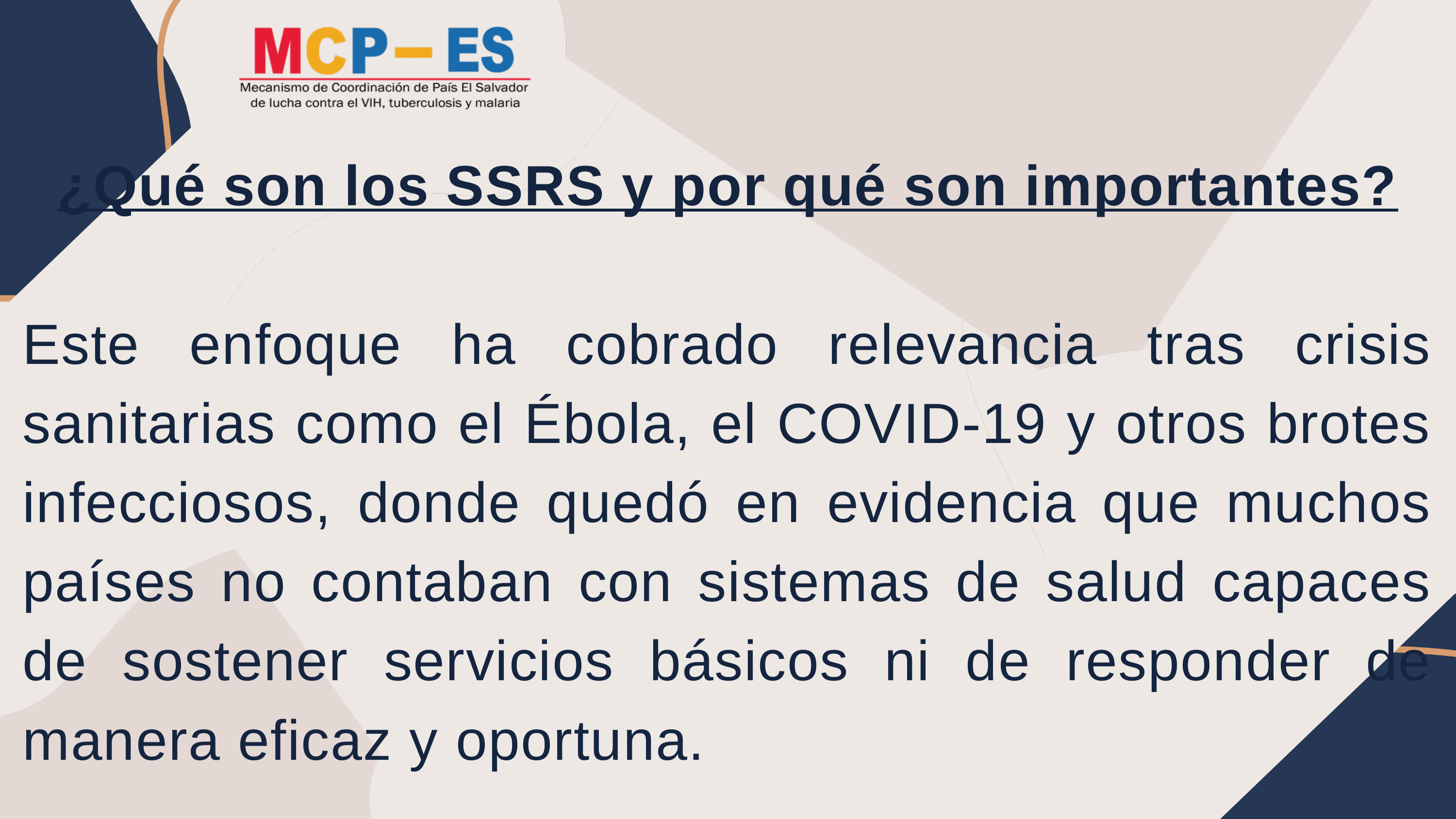

¿Qué son los SSRS y por qué son importantes?

Este enfoque ha cobrado relevancia tras crisis sanitarias como el Ébola, el COVID-19 y otros brotes infecciosos, donde quedó en evidencia que muchos países no contaban con sistemas de salud capaces de sostener servicios básicos ni de responder de manera eficaz y oportuna.